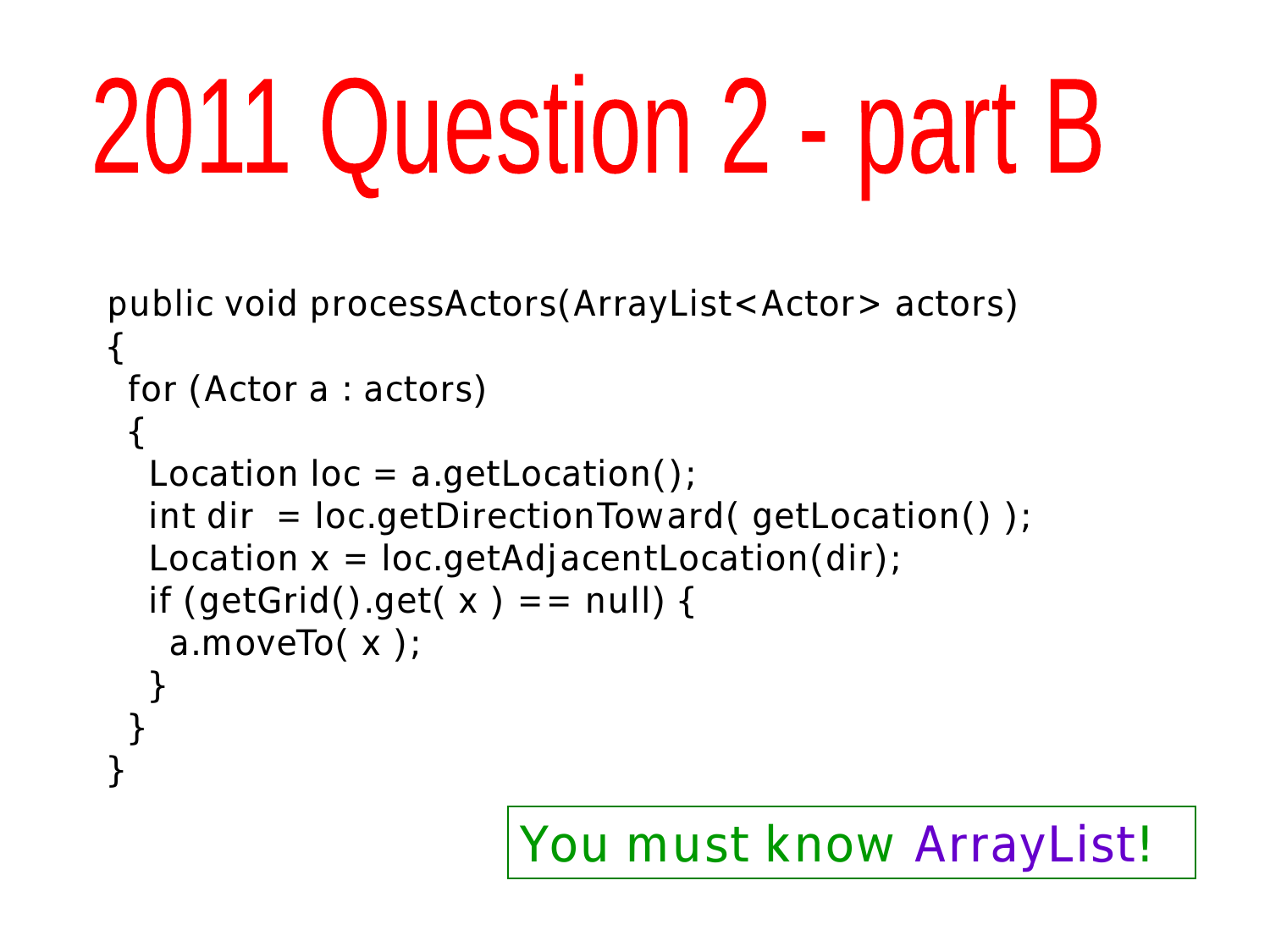

2011 Question 2 - part B
public void processActors(ArrayList<Actor> actors)
{
  for (Actor a : actors)
  {
    Location loc = a.getLocation();
    int dir  = loc.getDirectionToward( getLocation() );
    Location x = loc.getAdjacentLocation(dir);
    if (getGrid().get( x ) == null) {
      a.moveTo( x );
    }
  }
}

You must know ArrayList!